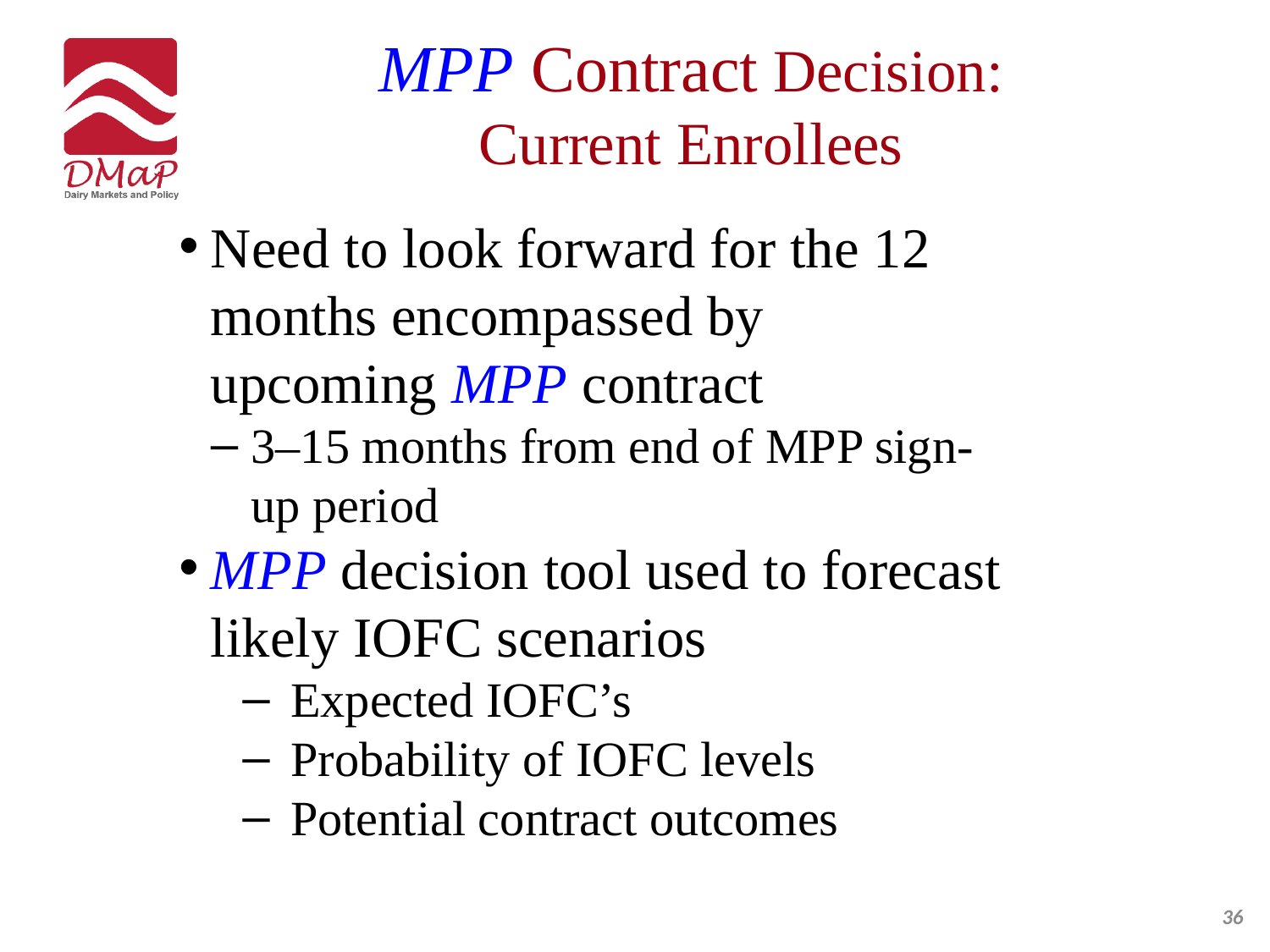

# MPP Contract Decision: Current Enrollees
Need to look forward for the 12 months encompassed by upcoming MPP contract
3–15 months from end of MPP sign-up period
MPP decision tool used to forecast likely IOFC scenarios
Expected IOFC’s
Probability of IOFC levels
Potential contract outcomes
36